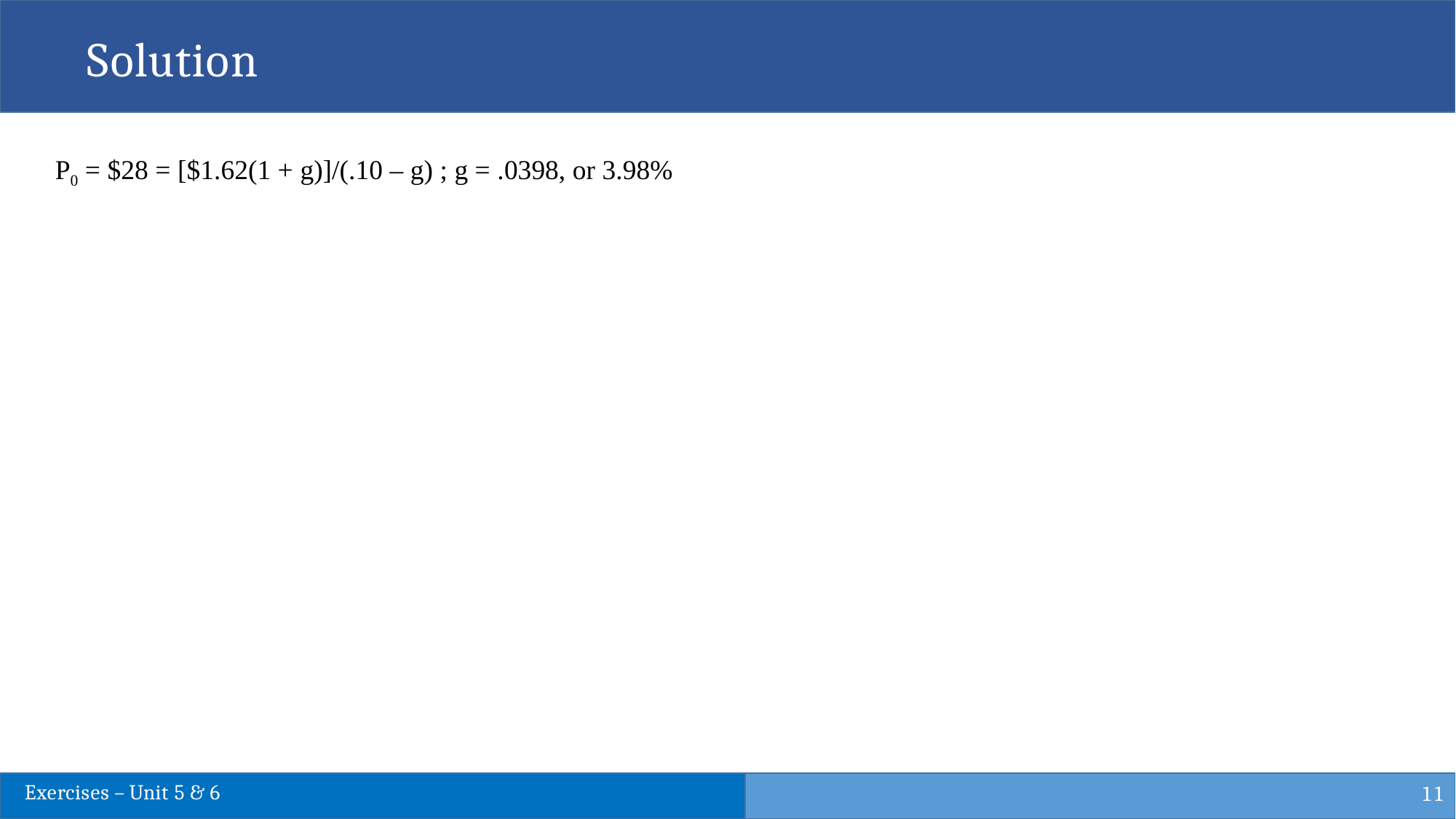

Solution
P0 = $28 = [$1.62(1 + g)]/(.10 – g) ; g = .0398, or 3.98%
11

Exercises – Unit 5 & 6